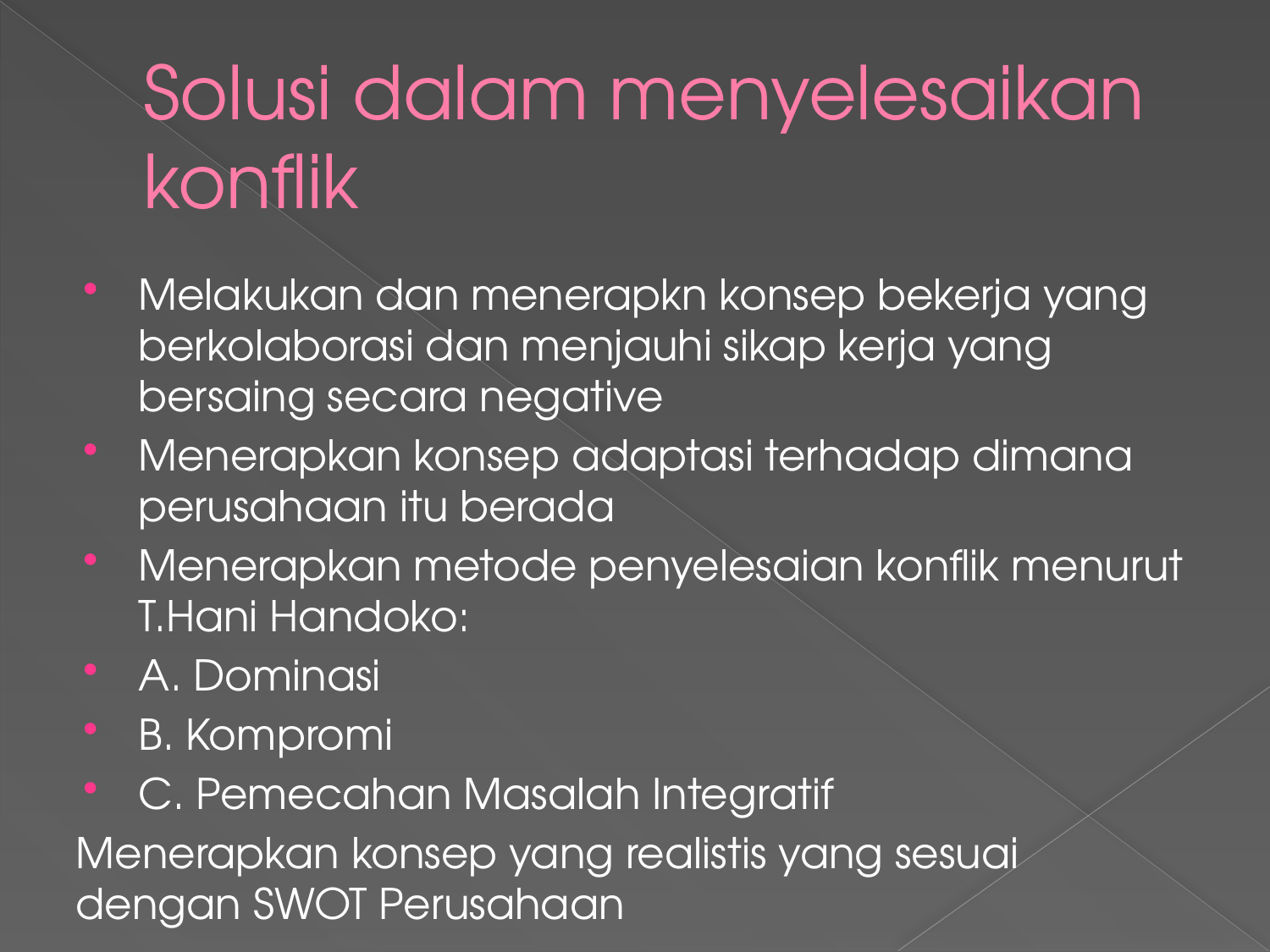

# Solusi dalam menyelesaikan konflik
Melakukan dan menerapkn konsep bekerja yang berkolaborasi dan menjauhi sikap kerja yang bersaing secara negative
Menerapkan konsep adaptasi terhadap dimana perusahaan itu berada
Menerapkan metode penyelesaian konflik menurut T.Hani Handoko:
A. Dominasi
B. Kompromi
C. Pemecahan Masalah Integratif
Menerapkan konsep yang realistis yang sesuai dengan SWOT Perusahaan